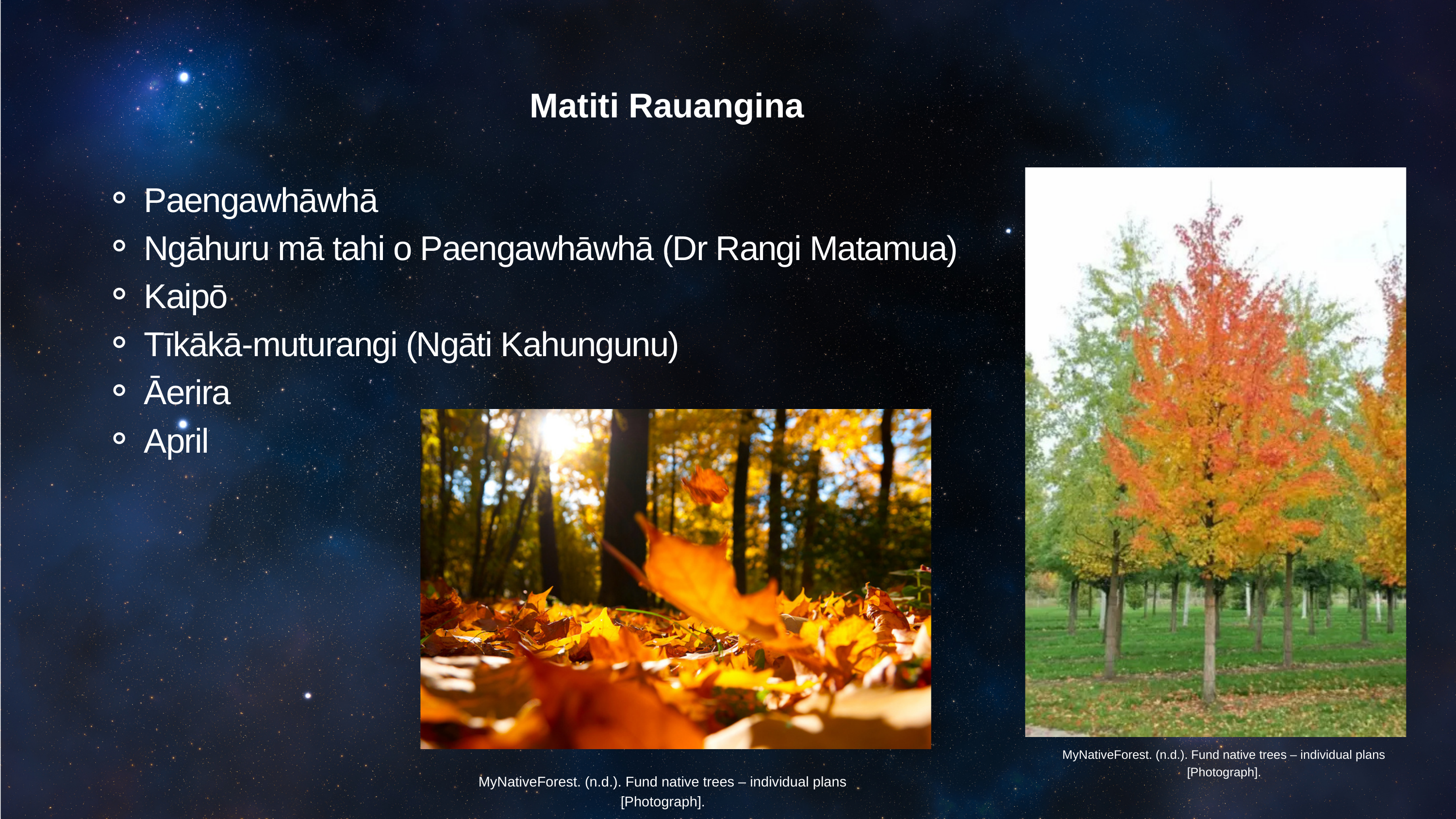

Matiti Rauangina

Paengawhāwhā
Ngāhuru mā tahi o Paengawhāwhā (Dr Rangi Matamua)
Kaipō
Tīkākā-muturangi (Ngāti Kahungunu)
Āerira
April

MyNativeForest. (n.d.). Fund native trees – individual plans [Photograph].
MyNativeForest. (n.d.). Fund native trees – individual plans [Photograph].